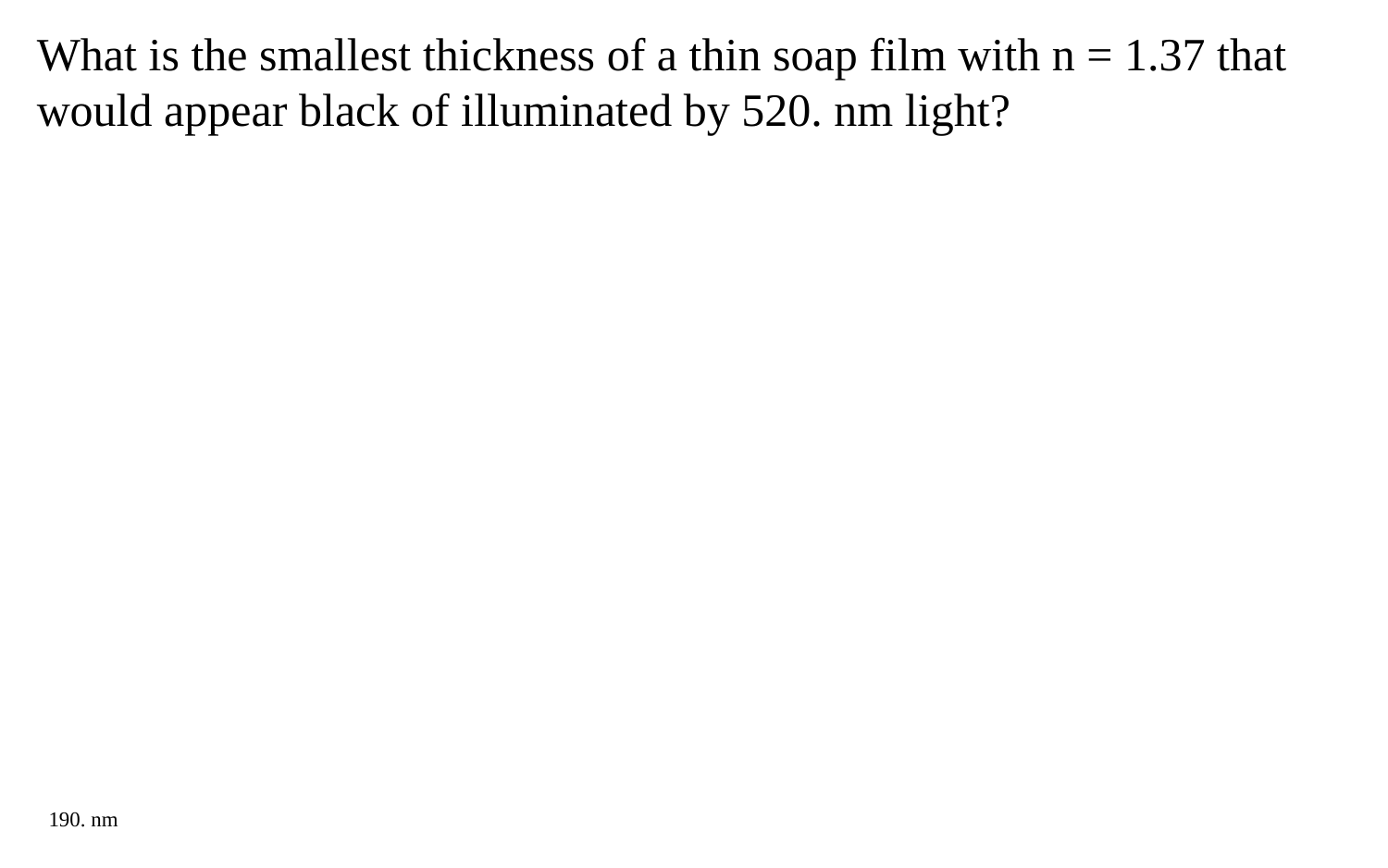

What is the smallest thickness of a thin soap film with n = 1.37 that would appear black of illuminated by 520. nm light?
190. nm